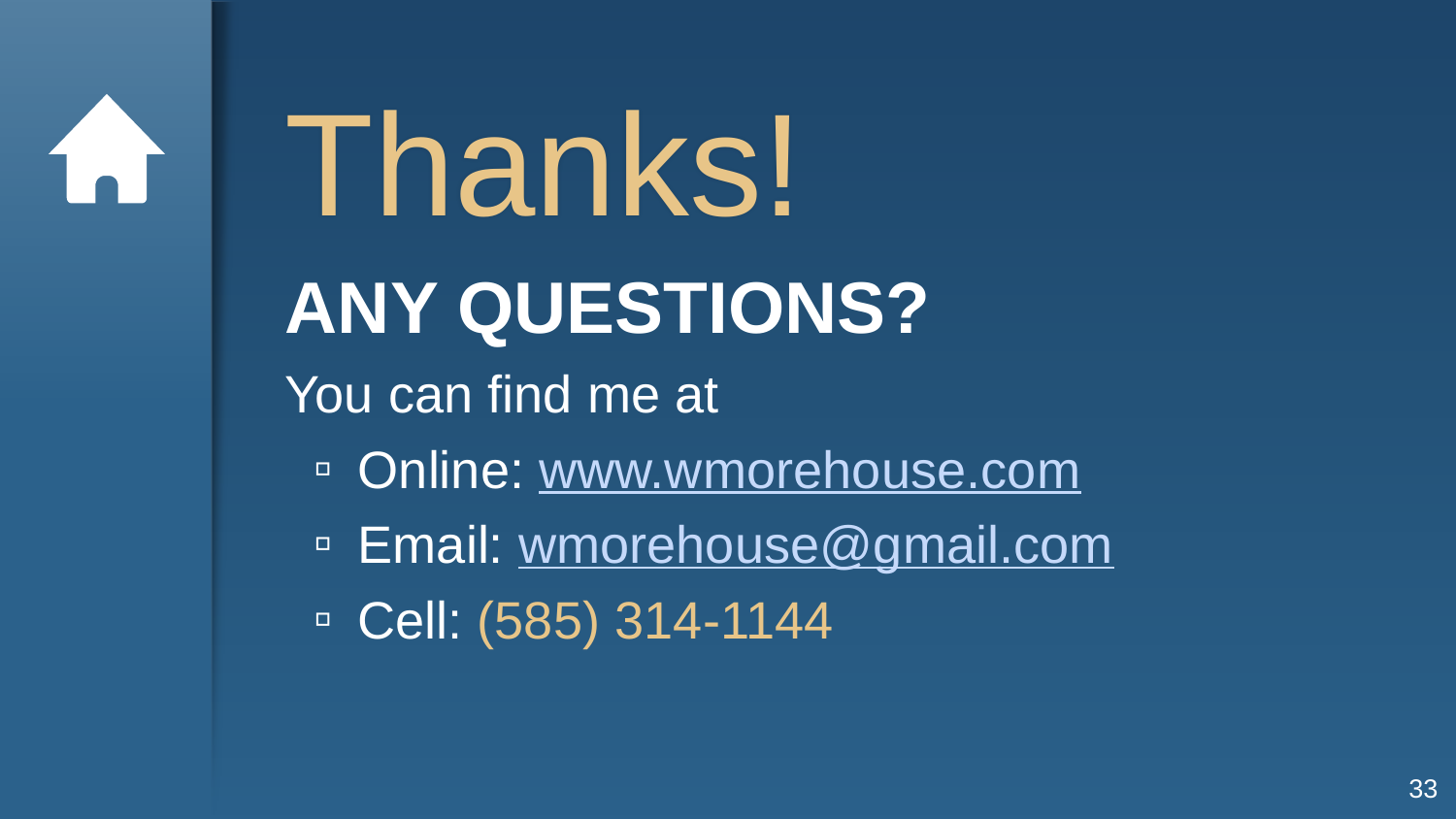

Thanks!

ANY QUESTIONS?
You can find me at
Online: www.wmorehouse.com
Email: wmorehouse@gmail.com
Cell: (585) 314-1144

33